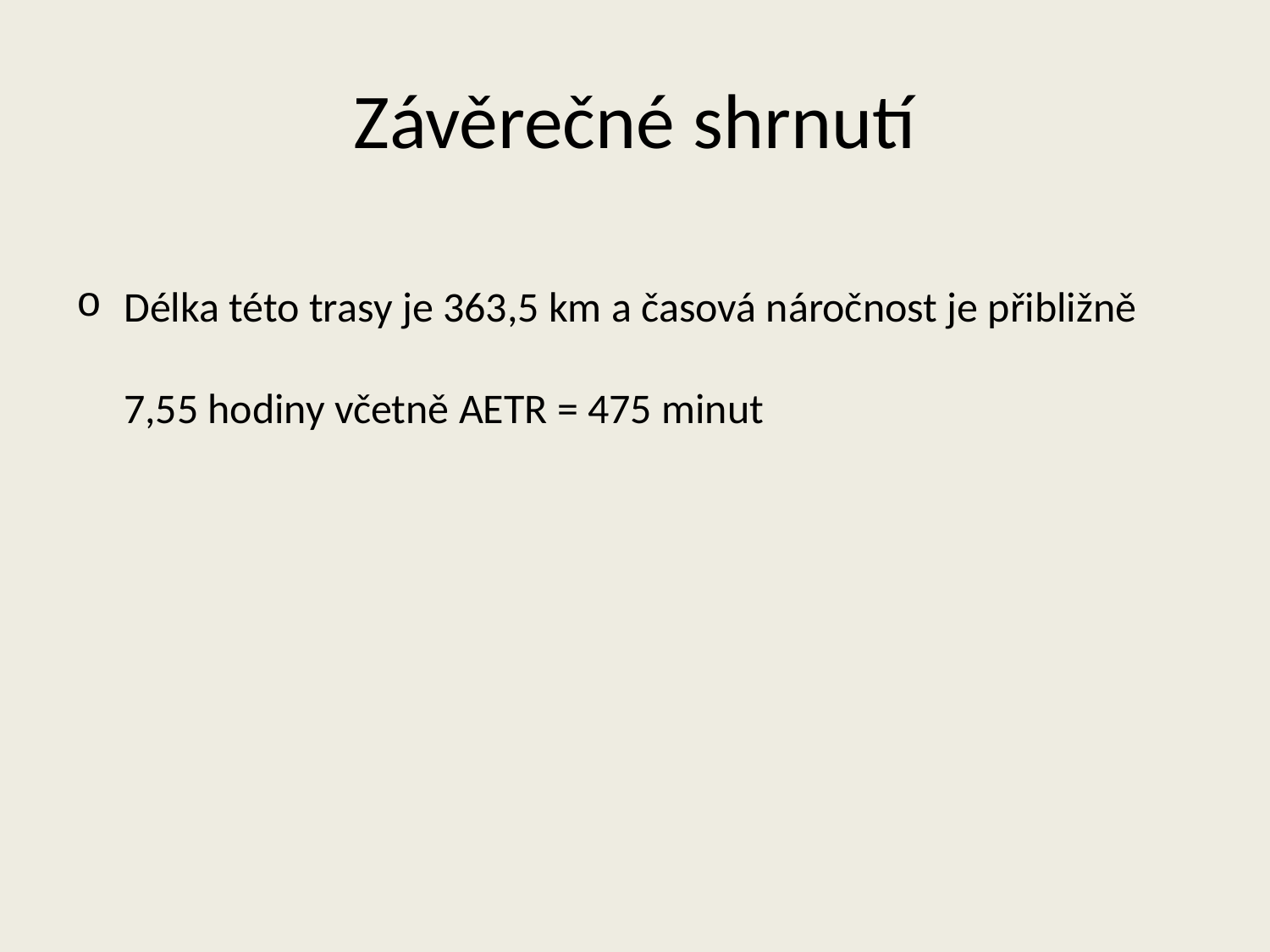

# Závěrečné shrnutí
Délka této trasy je 363,5 km a časová náročnost je přibližně 7,55 hodiny včetně AETR = 475 minut